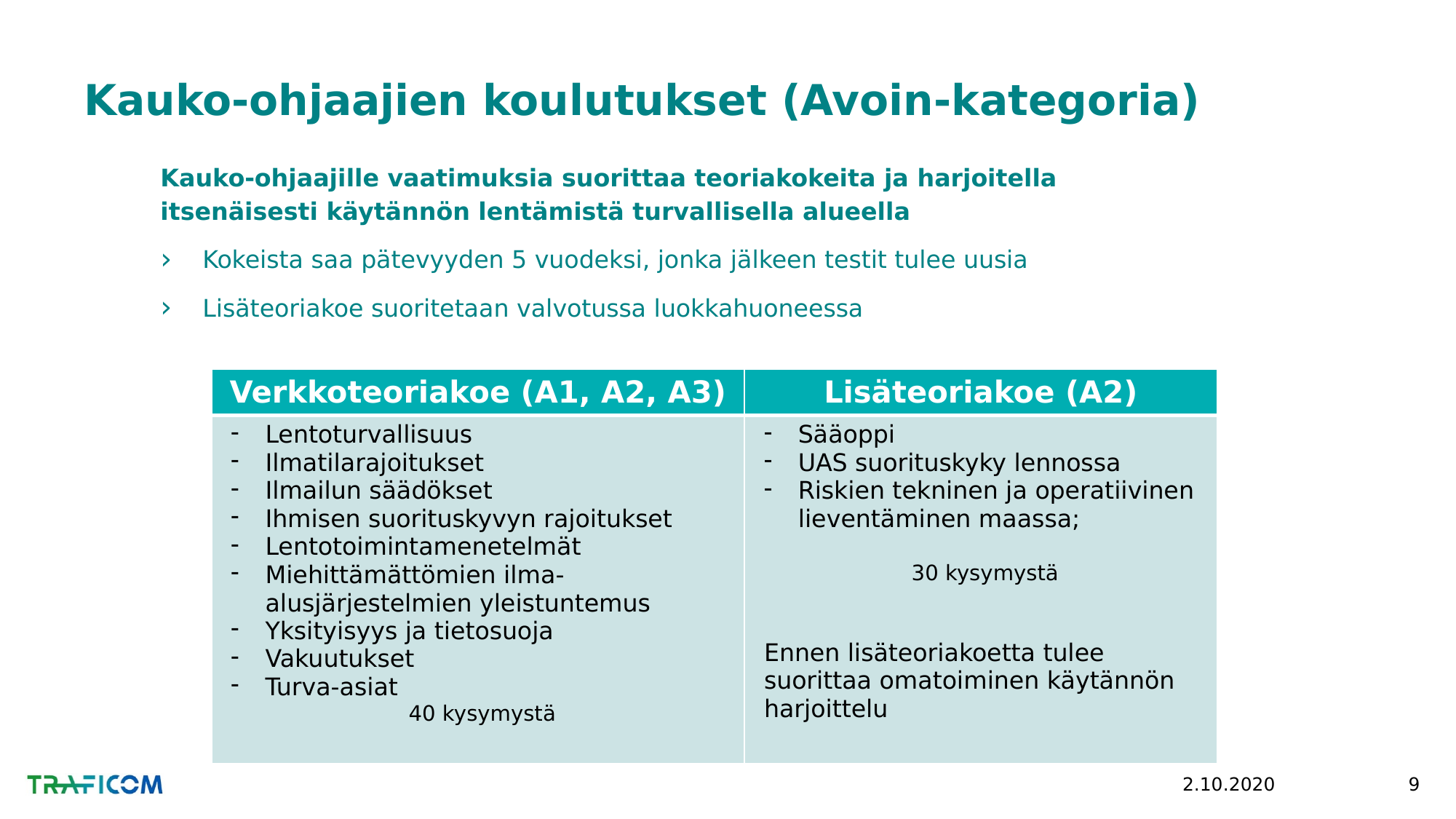

# Kauko-ohjaajien koulutukset (Avoin-kategoria)
Kauko-ohjaajille vaatimuksia suorittaa teoriakokeita ja harjoitella itsenäisesti käytännön lentämistä turvallisella alueella
Kokeista saa pätevyyden 5 vuodeksi, jonka jälkeen testit tulee uusia
Lisäteoriakoe suoritetaan valvotussa luokkahuoneessa
| Verkkoteoriakoe (A1, A2, A3) | Lisäteoriakoe (A2) |
| --- | --- |
| Lentoturvallisuus Ilmatilarajoitukset Ilmailun säädökset Ihmisen suorituskyvyn rajoitukset Lentotoimintamenetelmät Miehittämättömien ilma-alusjärjestelmien yleistuntemus Yksityisyys ja tietosuoja Vakuutukset Turva-asiat 40 kysymystä | Sääoppi UAS suorituskyky lennossa Riskien tekninen ja operatiivinen lieventäminen maassa; 30 kysymystä Ennen lisäteoriakoetta tulee suorittaa omatoiminen käytännön harjoittelu |
2.10.2020
9